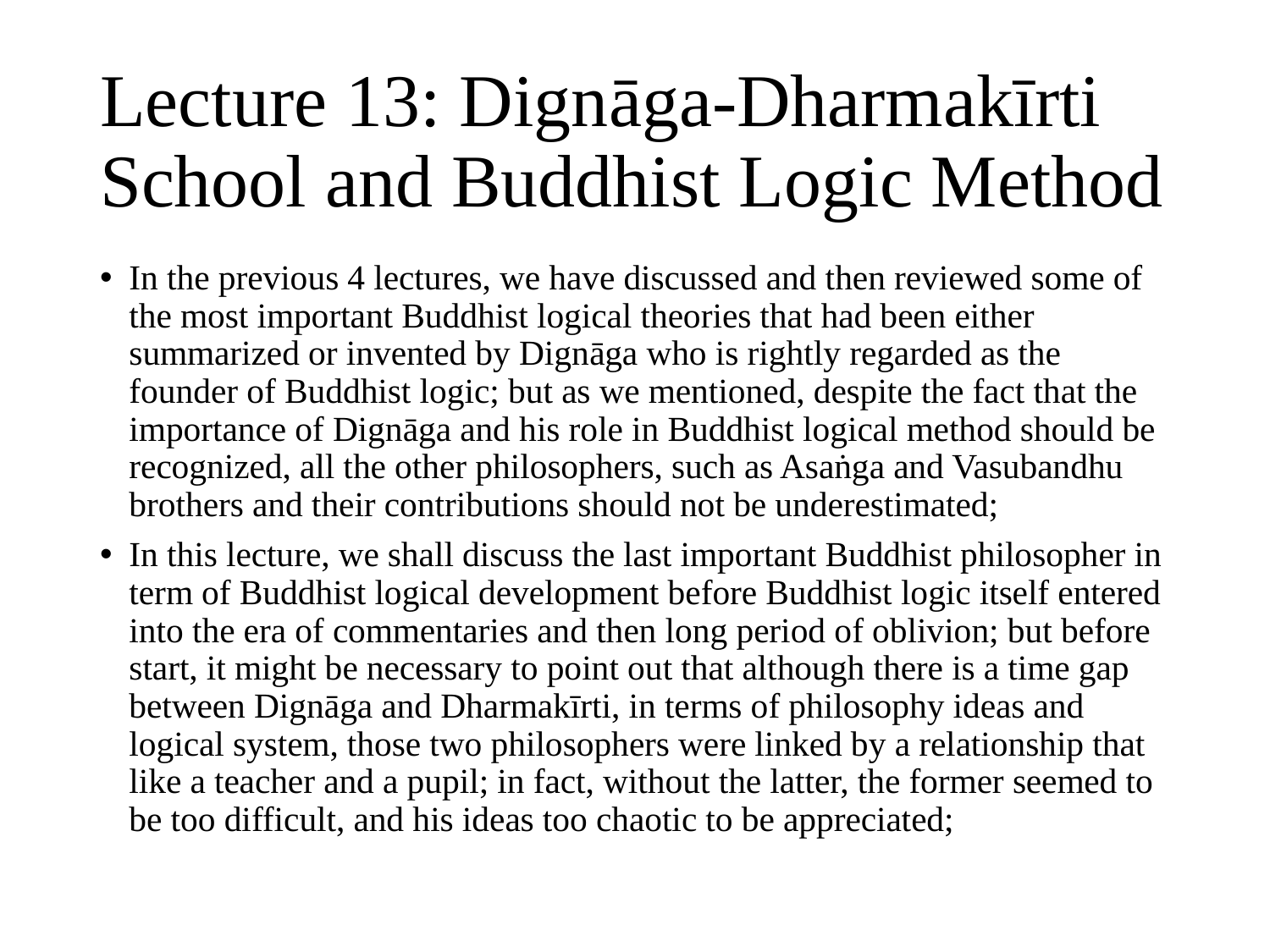

# Lecture 13: Dignāga-Dharmakīrti School and Buddhist Logic Method
In the previous 4 lectures, we have discussed and then reviewed some of the most important Buddhist logical theories that had been either summarized or invented by Dignāga who is rightly regarded as the founder of Buddhist logic; but as we mentioned, despite the fact that the importance of Dignāga and his role in Buddhist logical method should be recognized, all the other philosophers, such as Asaṅga and Vasubandhu brothers and their contributions should not be underestimated;
In this lecture, we shall discuss the last important Buddhist philosopher in term of Buddhist logical development before Buddhist logic itself entered into the era of commentaries and then long period of oblivion; but before start, it might be necessary to point out that although there is a time gap between Dignāga and Dharmakīrti, in terms of philosophy ideas and logical system, those two philosophers were linked by a relationship that like a teacher and a pupil; in fact, without the latter, the former seemed to be too difficult, and his ideas too chaotic to be appreciated;